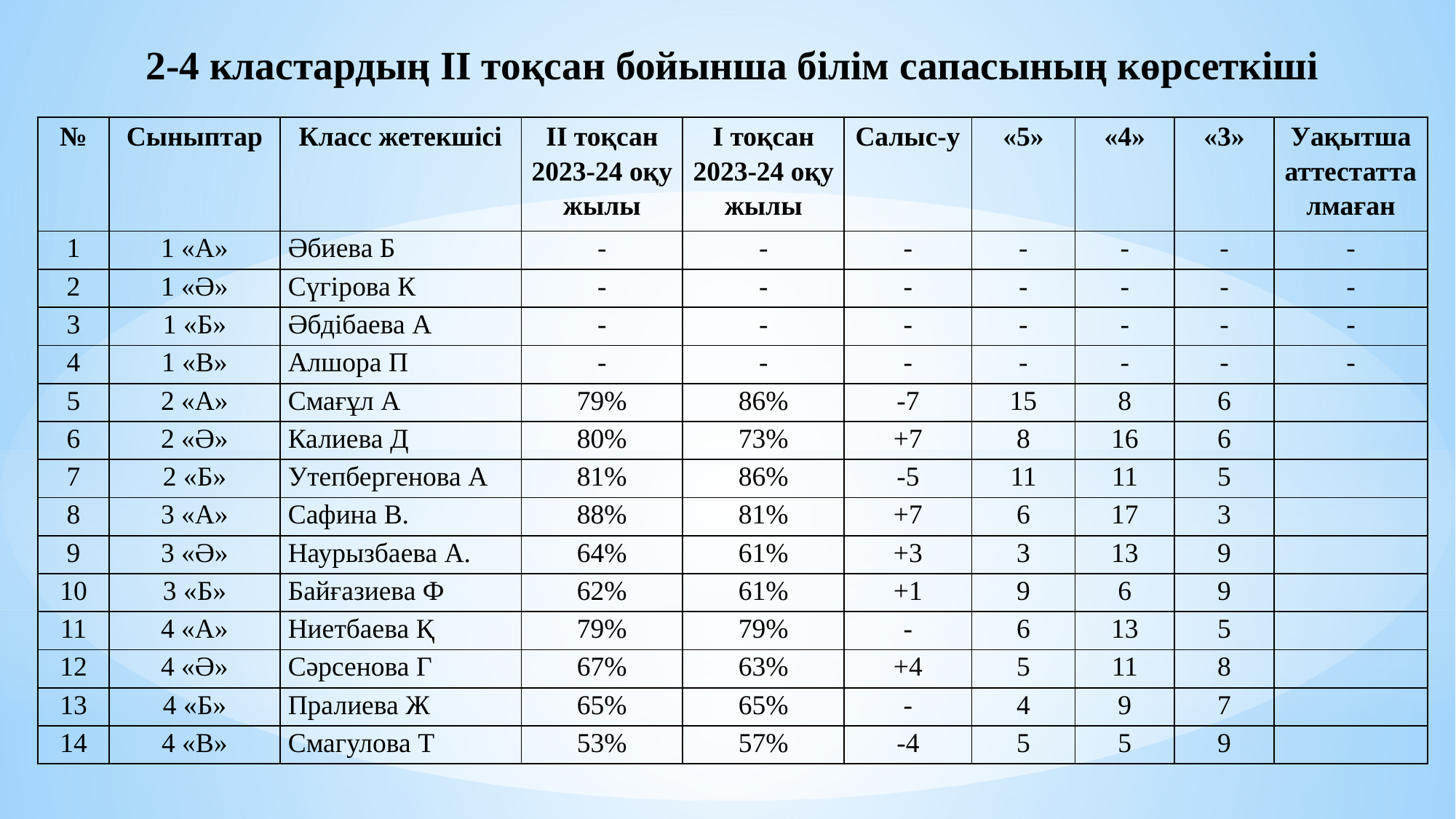

# 2-4 кластардың ІІ тоқсан бойынша білім сапасының көрсеткіші
| № | Сыныптар | Класс жетекшісі | ІІ тоқсан 2023-24 оқу жылы | І тоқсан 2023-24 оқу жылы | Салыс-у | «5» | «4» | «3» | Уақытша аттестатталмаған |
| --- | --- | --- | --- | --- | --- | --- | --- | --- | --- |
| 1 | 1 «А» | Әбиева Б | - | - | - | - | - | - | - |
| 2 | 1 «Ә» | Сүгірова К | - | - | - | - | - | - | - |
| 3 | 1 «Б» | Әбдібаева А | - | - | - | - | - | - | - |
| 4 | 1 «В» | Алшора П | - | - | - | - | - | - | - |
| 5 | 2 «А» | Смағұл А | 79% | 86% | -7 | 15 | 8 | 6 |  |
| 6 | 2 «Ә» | Калиева Д | 80% | 73% | +7 | 8 | 16 | 6 |  |
| 7 | 2 «Б» | Утепбергенова А | 81% | 86% | -5 | 11 | 11 | 5 |  |
| 8 | 3 «А» | Сафина В. | 88% | 81% | +7 | 6 | 17 | 3 |  |
| 9 | 3 «Ә» | Наурызбаева А. | 64% | 61% | +3 | 3 | 13 | 9 |  |
| 10 | 3 «Б» | Байғазиева Ф | 62% | 61% | +1 | 9 | 6 | 9 |  |
| 11 | 4 «А» | Ниетбаева Қ | 79% | 79% | - | 6 | 13 | 5 |  |
| 12 | 4 «Ә» | Сәрсенова Г | 67% | 63% | +4 | 5 | 11 | 8 |  |
| 13 | 4 «Б» | Пралиева Ж | 65% | 65% | - | 4 | 9 | 7 |  |
| 14 | 4 «В» | Смагулова Т | 53% | 57% | -4 | 5 | 5 | 9 |  |